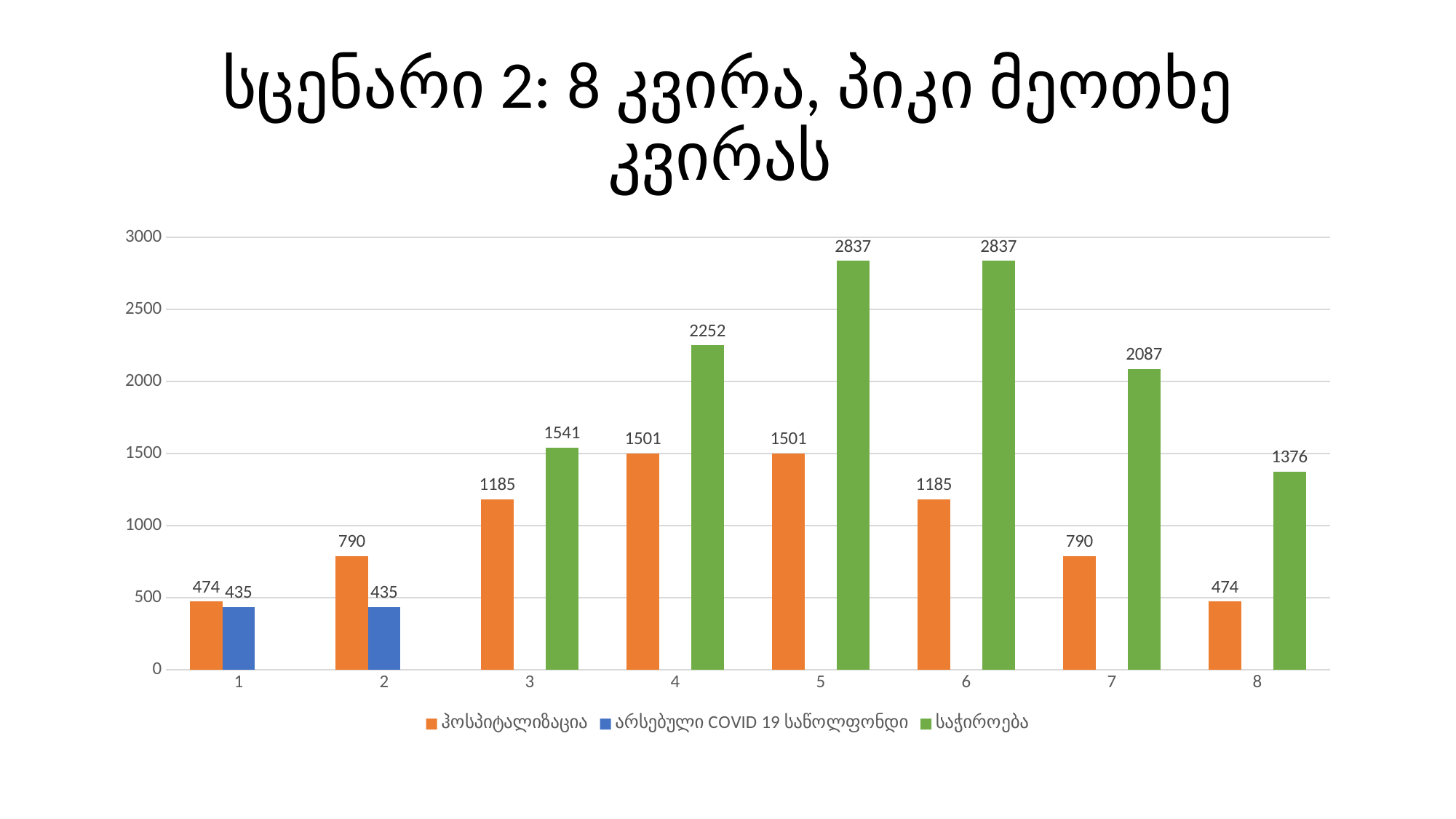

# სცენარი 2: 8 კვირა, პიკი მეოთხე კვირას

[unsupported chart]